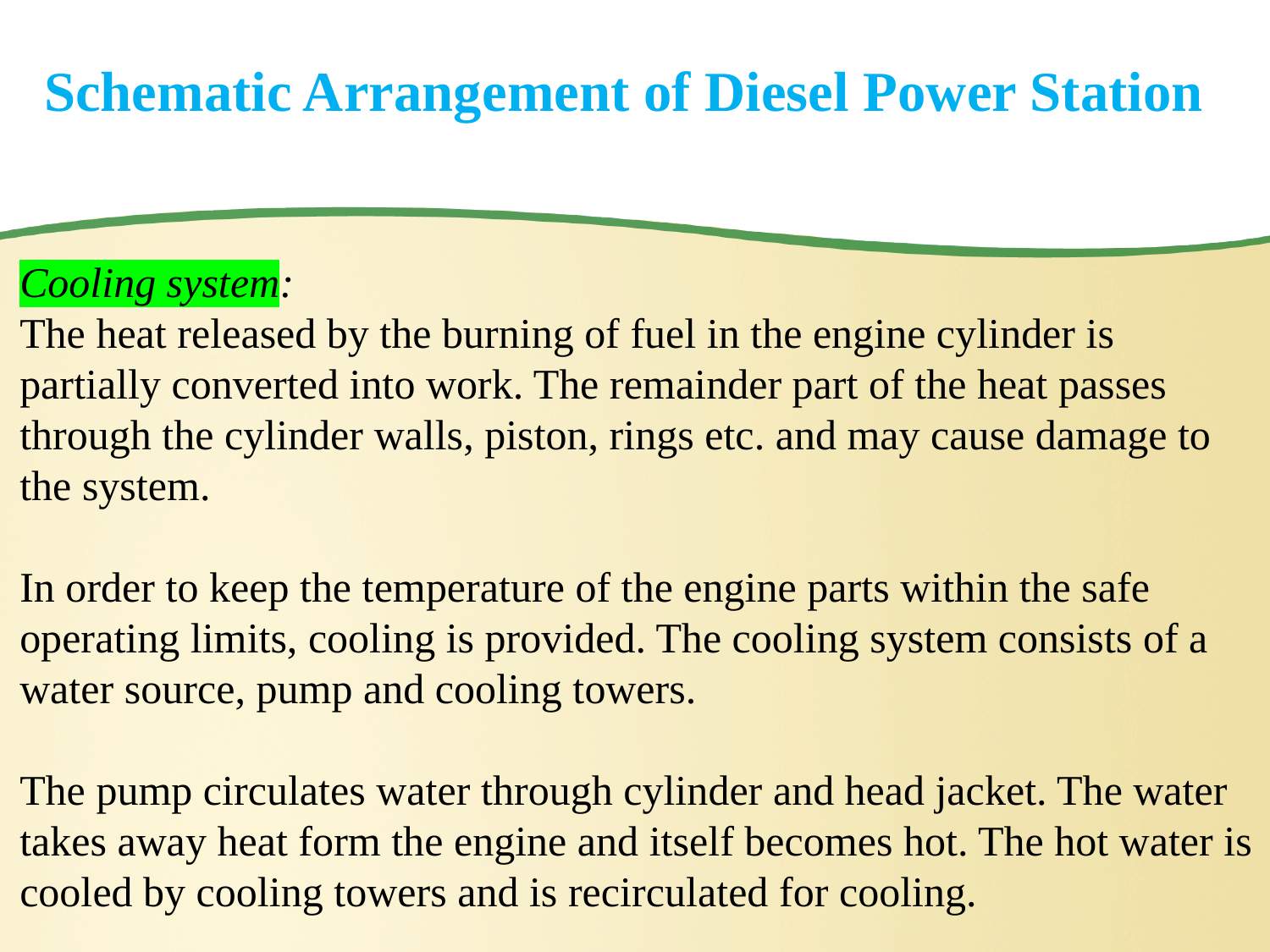

# Schematic Arrangement of Diesel Power Station
Cooling system:
The heat released by the burning of fuel in the engine cylinder is partially converted into work. The remainder part of the heat passes through the cylinder walls, piston, rings etc. and may cause damage to the system.

In order to keep the temperature of the engine parts within the safe operating limits, cooling is provided. The cooling system consists of a water source, pump and cooling towers.

The pump circulates water through cylinder and head jacket. The water takes away heat form the engine and itself becomes hot. The hot water is cooled by cooling towers and is recirculated for cooling.